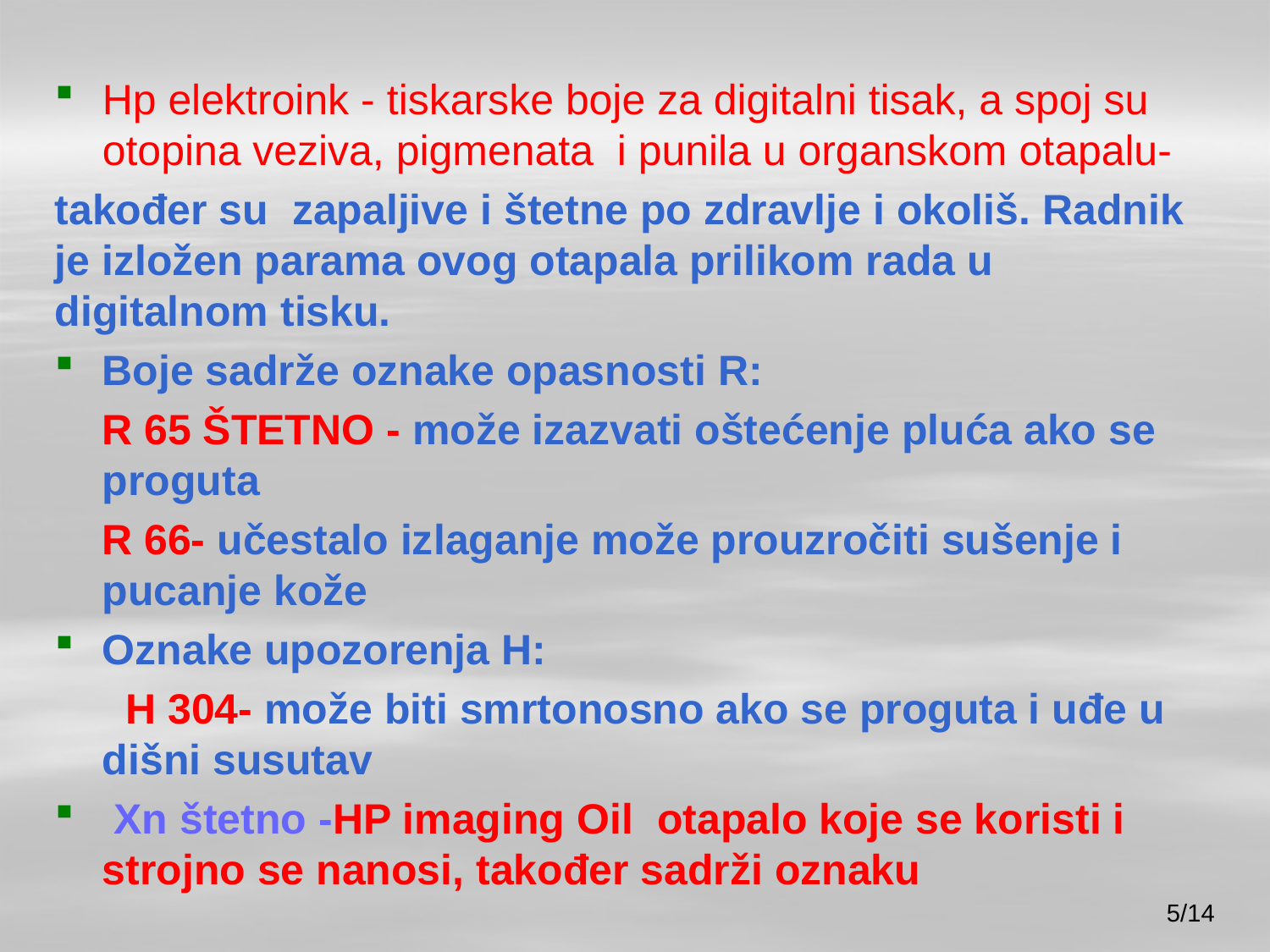

Hp elektroink - tiskarske boje za digitalni tisak, a spoj su  otopina veziva, pigmenata  i punila u organskom otapalu-
također su  zapaljive i štetne po zdravlje i okoliš. Radnik   je izložen parama ovog otapala prilikom rada u digitalnom tisku.
Boje sadrže oznake opasnosti R:
    R 65 ŠTETNO - može izazvati oštećenje pluća ako se proguta
    R 66- učestalo izlaganje može prouzročiti sušenje i pucanje kože
Oznake upozorenja H:
      H 304- može biti smrtonosno ako se proguta i uđe u dišni susutav
 Xn štetno -HP imaging Oil  otapalo koje se koristi i strojno se nanosi, također sadrži oznaku

5/14